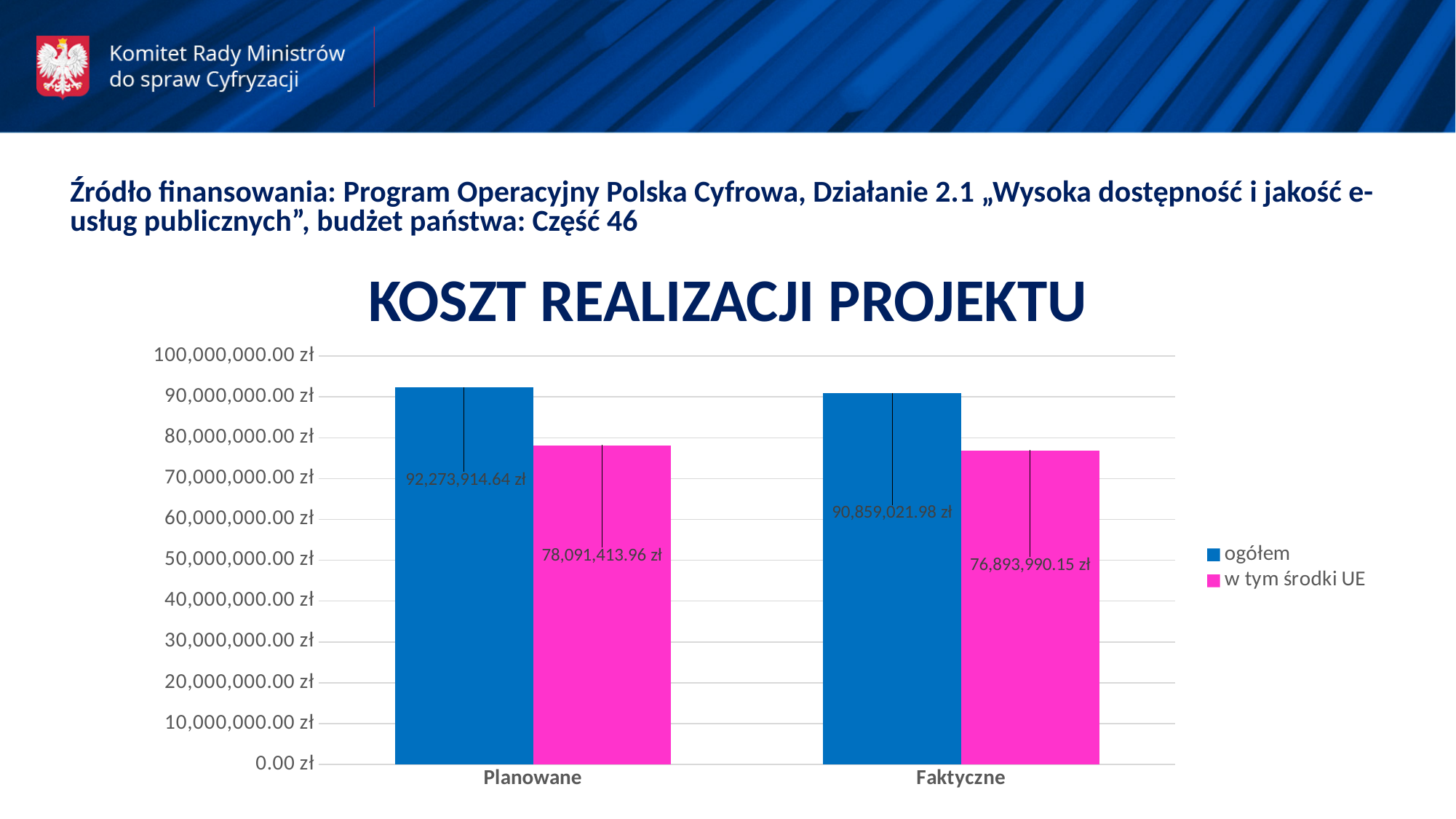

Źródło finansowania: Program Operacyjny Polska Cyfrowa, Działanie 2.1 „Wysoka dostępność i jakość e-usług publicznych”, budżet państwa: Część 46
KOSZT REALIZACJI PROJEKTU

### Chart

| Category | ogółem | w tym środki UE |
|---|---|---|
| Planowane | 92273914.64 | 78091413.95983201 |
| Faktyczne | 90859021.98 | 76893990.15 |